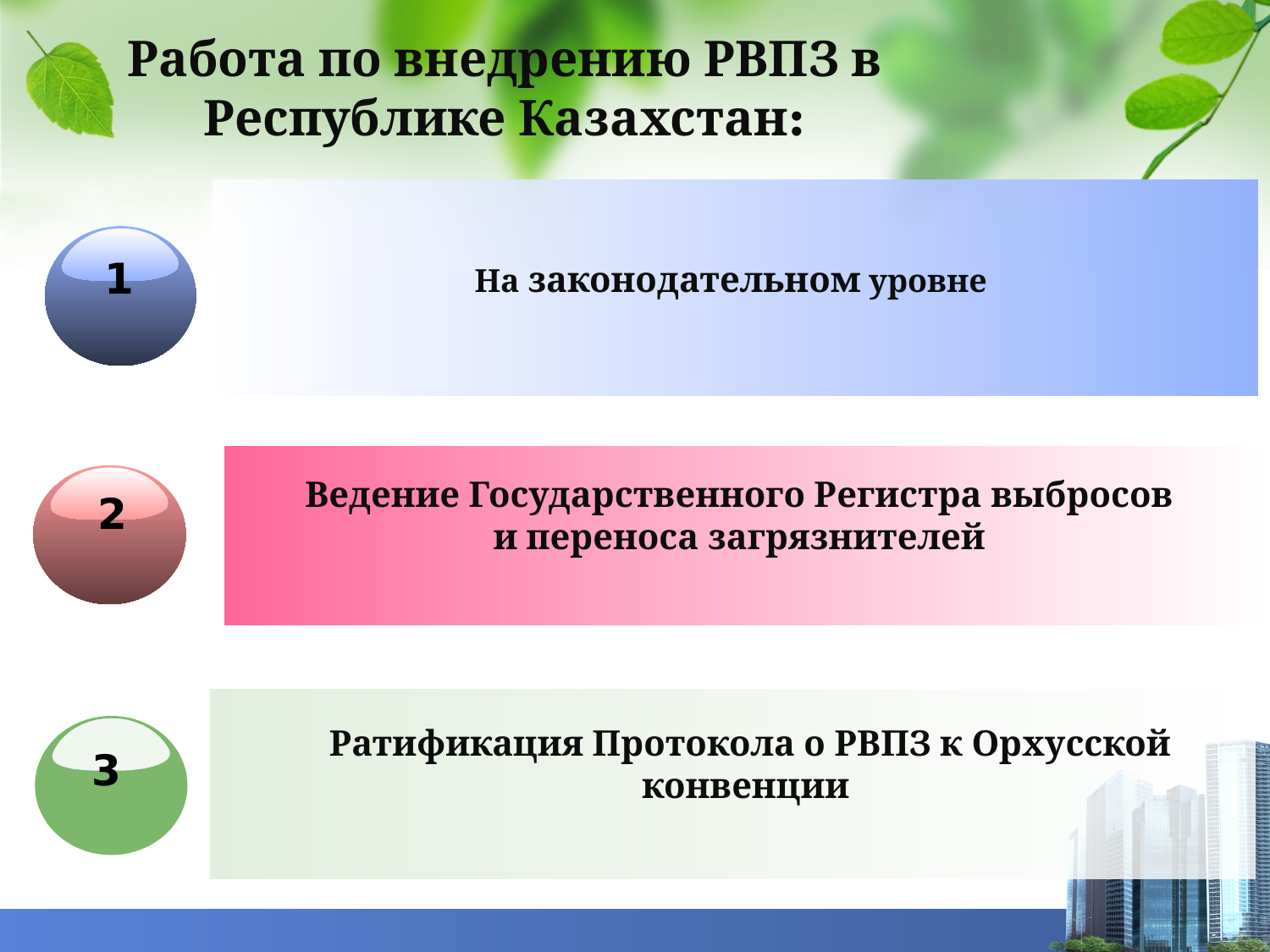

Работа по внедрению РВПЗ в Республике Казахстан:

1
На законодательном уровне
Ведение Государственного Регистра выбросов
и переноса загрязнителей

2

Ратификация Протокола о РВПЗ к Орхусской конвенции

3